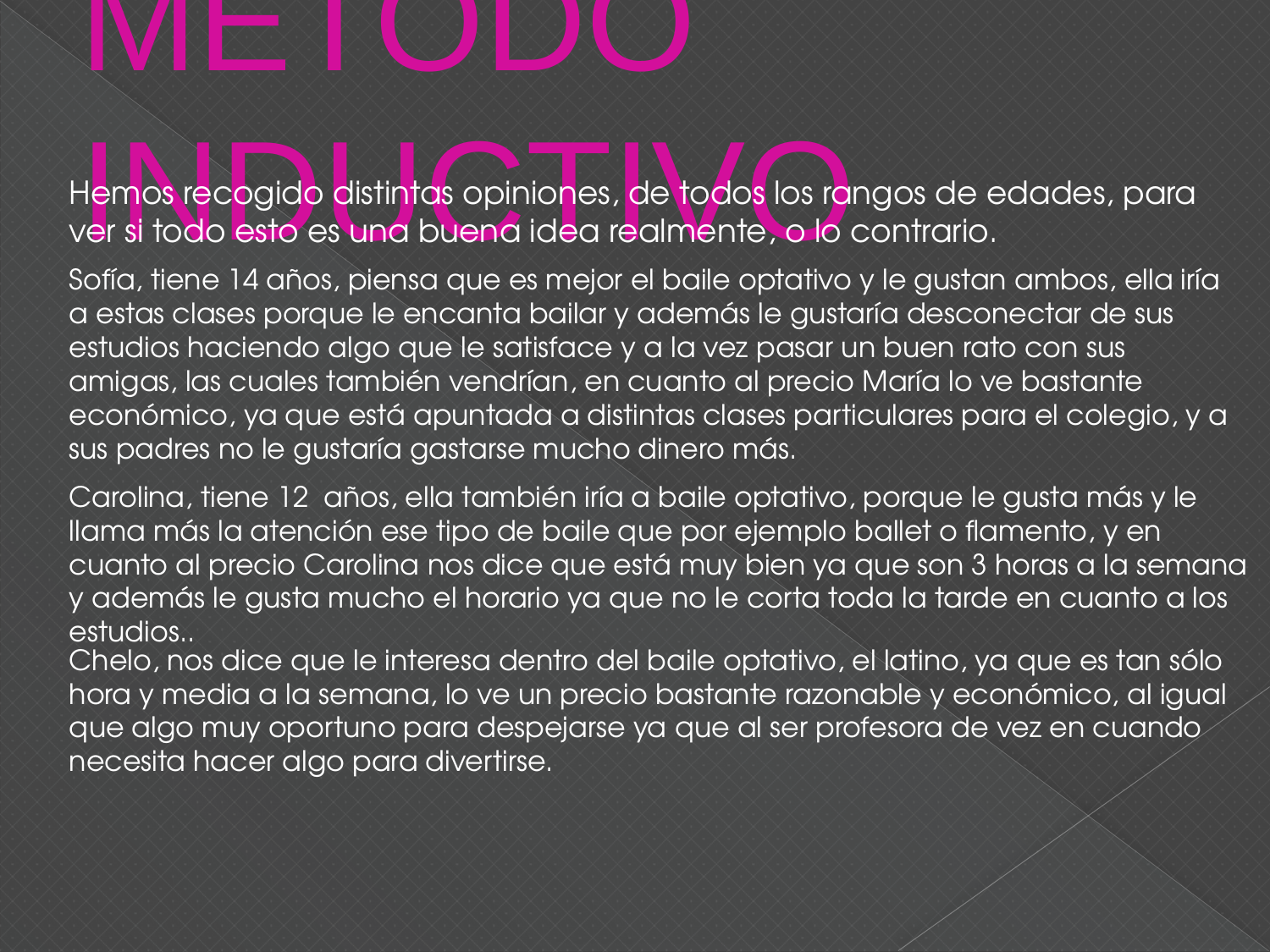

# MÉTODO INDUCTIVO
Hemos recogido distintas opiniones, de todos los rangos de edades, para ver si todo esto es una buena idea realmente, o lo contrario.
Sofía, tiene 14 años, piensa que es mejor el baile optativo y le gustan ambos, ella iría a estas clases porque le encanta bailar y además le gustaría desconectar de sus estudios haciendo algo que le satisface y a la vez pasar un buen rato con sus amigas, las cuales también vendrían, en cuanto al precio María lo ve bastante económico, ya que está apuntada a distintas clases particulares para el colegio, y a sus padres no le gustaría gastarse mucho dinero más.

Carolina, tiene 12  años, ella también iría a baile optativo, porque le gusta más y le llama más la atención ese tipo de baile que por ejemplo ballet o flamento, y en cuanto al precio Carolina nos dice que está muy bien ya que son 3 horas a la semana y además le gusta mucho el horario ya que no le corta toda la tarde en cuanto a los estudios..

Chelo, nos dice que le interesa dentro del baile optativo, el latino, ya que es tan sólo hora y media a la semana, lo ve un precio bastante razonable y económico, al igual que algo muy oportuno para despejarse ya que al ser profesora de vez en cuando necesita hacer algo para divertirse.